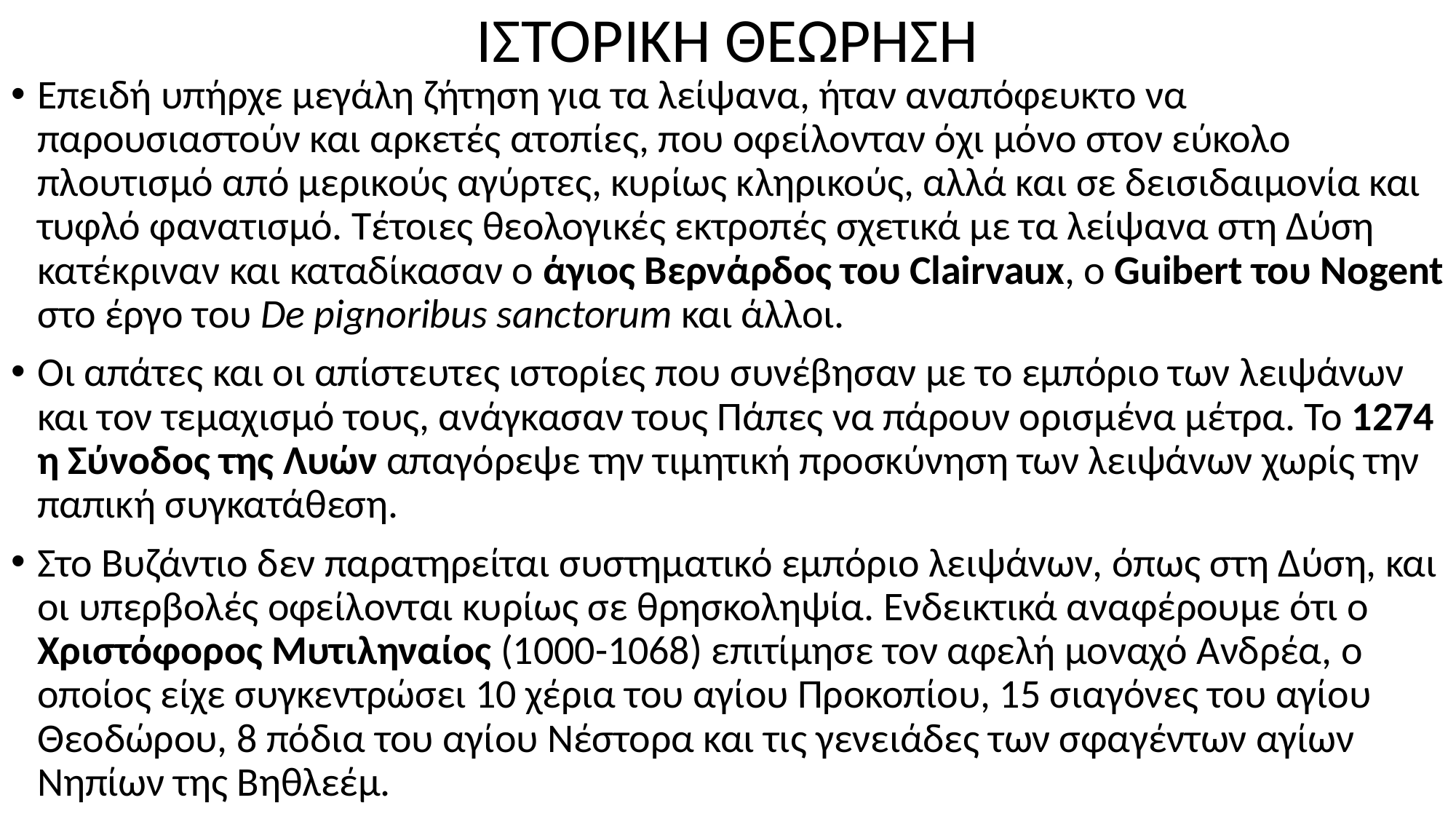

# ΙΣΤΟΡΙΚΗ ΘΕΩΡΗΣΗ
Επειδή υπήρχε μεγάλη ζήτηση για τα λείψανα, ήταν αναπόφευκτο να παρουσιαστούν και αρκετές ατοπίες, που οφείλονταν όχι μόνο στον εύκολο πλουτισμό από μερικούς αγύρτες, κυρίως κληρικούς, αλλά και σε δεισιδαιμονία και τυφλό φανατισμό. Τέτοιες θεολογικές εκτροπές σχετικά με τα λείψανα στη Δύση κατέκριναν και καταδίκασαν ο άγιος Βερνάρδος του Clairvaux, ο Guibert του Nogent στο έργο του De pignoribus sanctorum και άλλοι.
Οι απάτες και οι απίστευτες ιστορίες που συνέβησαν με το εμπόριο των λειψάνων και τον τεμαχισμό τους, ανάγκασαν τους Πάπες να πάρουν ορισμένα μέτρα. Το 1274 η Σύνοδος της Λυών απαγόρεψε την τιμητική προσκύνηση των λειψάνων χωρίς την παπική συγκατάθεση.
Στο Βυζάντιο δεν παρατηρείται συστηματικό εμπόριο λειψάνων, όπως στη Δύση, και οι υπερβολές οφείλονται κυρίως σε θρησκοληψία. Ενδεικτικά αναφέρουμε ότι ο Χριστόφορος Μυτιληναίος (1000-1068) επιτίμησε τον αφελή μοναχό Ανδρέα, ο οποίος είχε συγκεντρώσει 10 χέρια του αγίου Προκοπίου, 15 σιαγόνες του αγίου Θεοδώρου, 8 πόδια του αγίου Νέστορα και τις γενειάδες των σφαγέντων αγίων Νηπίων της Βηθλεέμ.